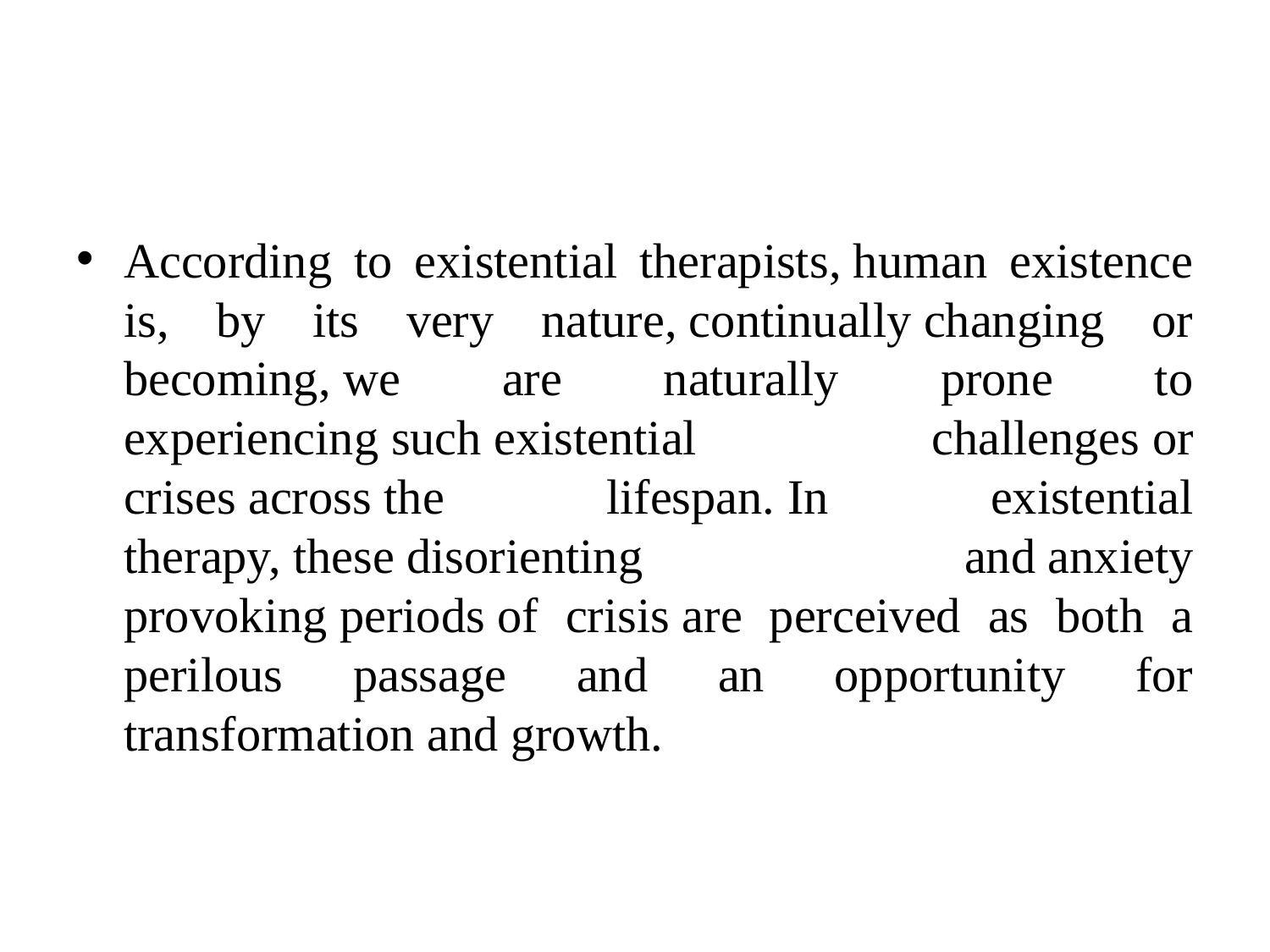

#
According to existential therapists, human existence is, by its very nature, continually changing or becoming, we are naturally prone to experiencing such existential challenges or crises across the lifespan. In existential therapy, these disorienting and anxiety provoking periods of crisis are perceived as both a perilous passage and an opportunity for transformation and growth.